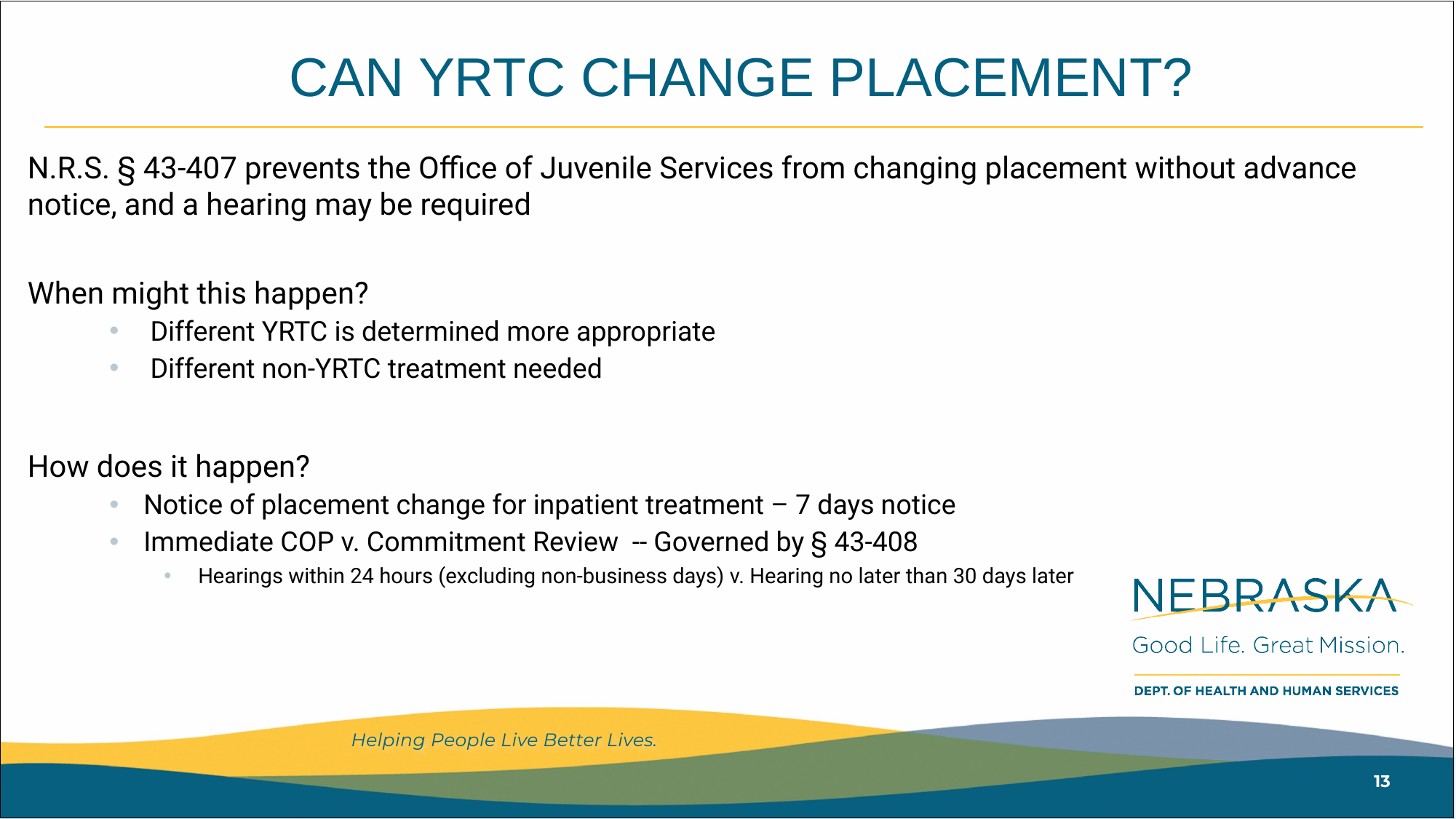

# CAN YRTC CHANGE PLACEMENT?
N.R.S. § 43-407 prevents the Office of Juvenile Services from changing placement without advance notice, and a hearing may be required

When might this happen?
Different YRTC is determined more appropriate
Different non-YRTC treatment needed

How does it happen?
Notice of placement change for inpatient treatment – 7 days notice
Immediate COP v. Commitment Review  -- Governed by § 43-408
Hearings within 24 hours (excluding non-business days) v. Hearing no later than 30 days later